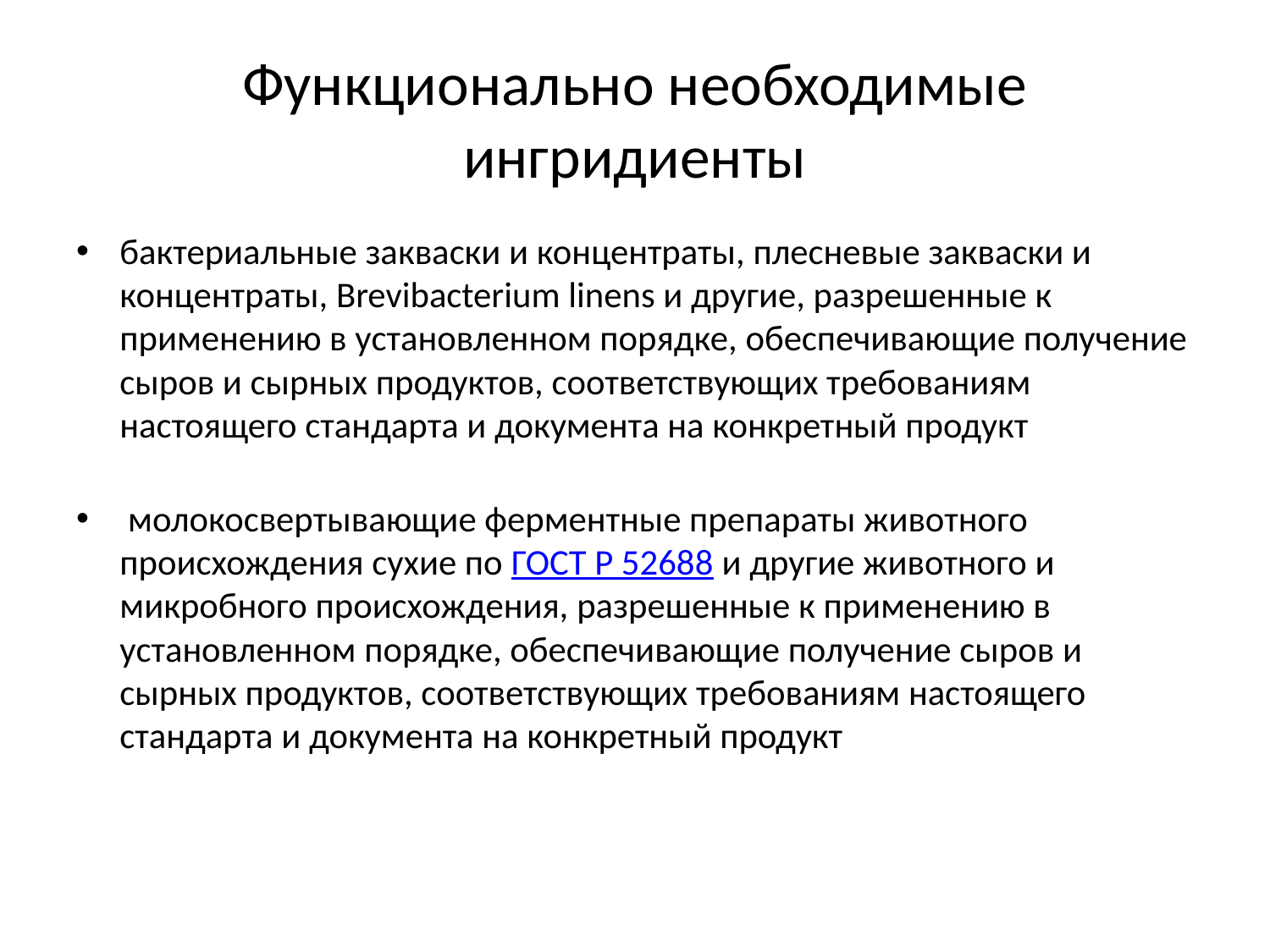

# Функционально необходимые ингридиенты
бактериальные закваски и концентраты, плесневые закваски и концентраты, Brevibacterium linens и другие, разрешенные к применению в установленном порядке, обеспечивающие получение сыров и сырных продуктов, соответствующих требованиям настоящего стандарта и документа на конкретный продукт
 молокосвертывающие ферментные препараты животного происхождения сухие по ГОСТ Р 52688 и другие животного и микробного происхождения, разрешенные к применению в установленном порядке, обеспечивающие получение сыров и сырных продуктов, соответствующих требованиям настоящего стандарта и документа на конкретный продукт